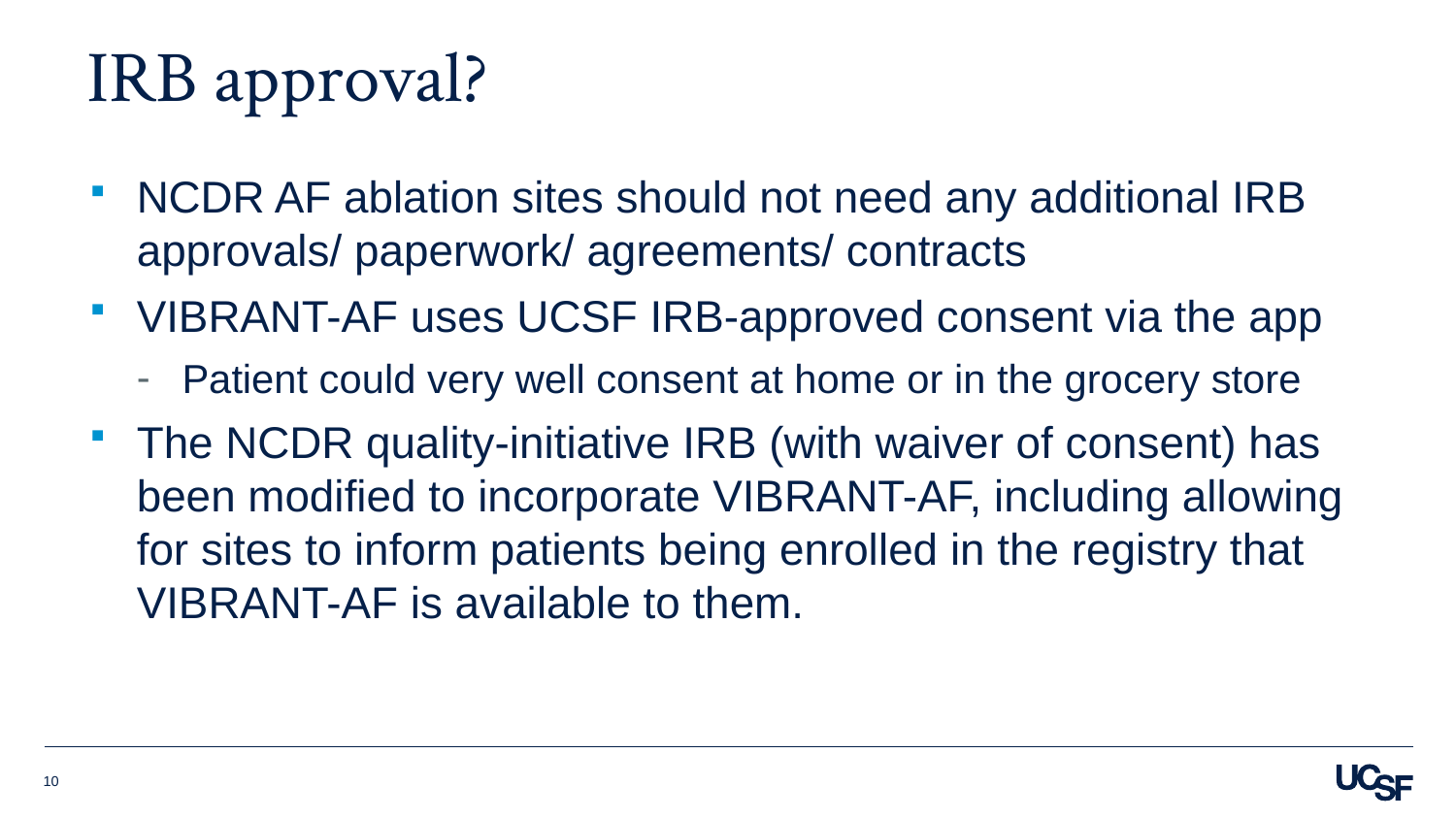

# IRB approval?
NCDR AF ablation sites should not need any additional IRB approvals/ paperwork/ agreements/ contracts
VIBRANT-AF uses UCSF IRB-approved consent via the app
Patient could very well consent at home or in the grocery store
The NCDR quality-initiative IRB (with waiver of consent) has been modified to incorporate VIBRANT-AF, including allowing for sites to inform patients being enrolled in the registry that VIBRANT-AF is available to them.
10